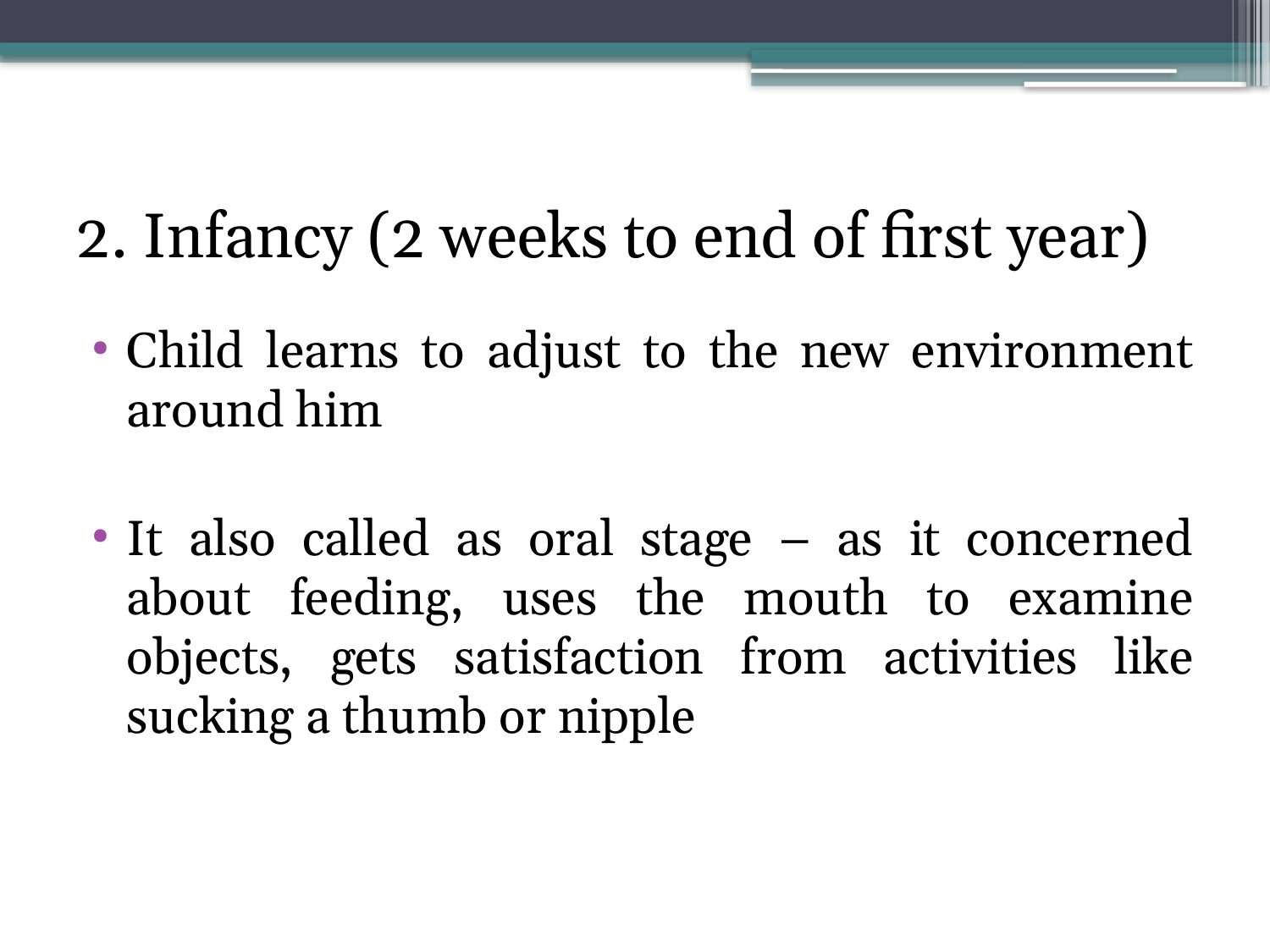

# 2. Infancy (2 weeks to end of first year)
Child learns to adjust to the new environment around him

It also called as oral stage – as it concerned about feeding, uses the mouth to examine objects, gets satisfaction from activities like sucking a thumb or nipple